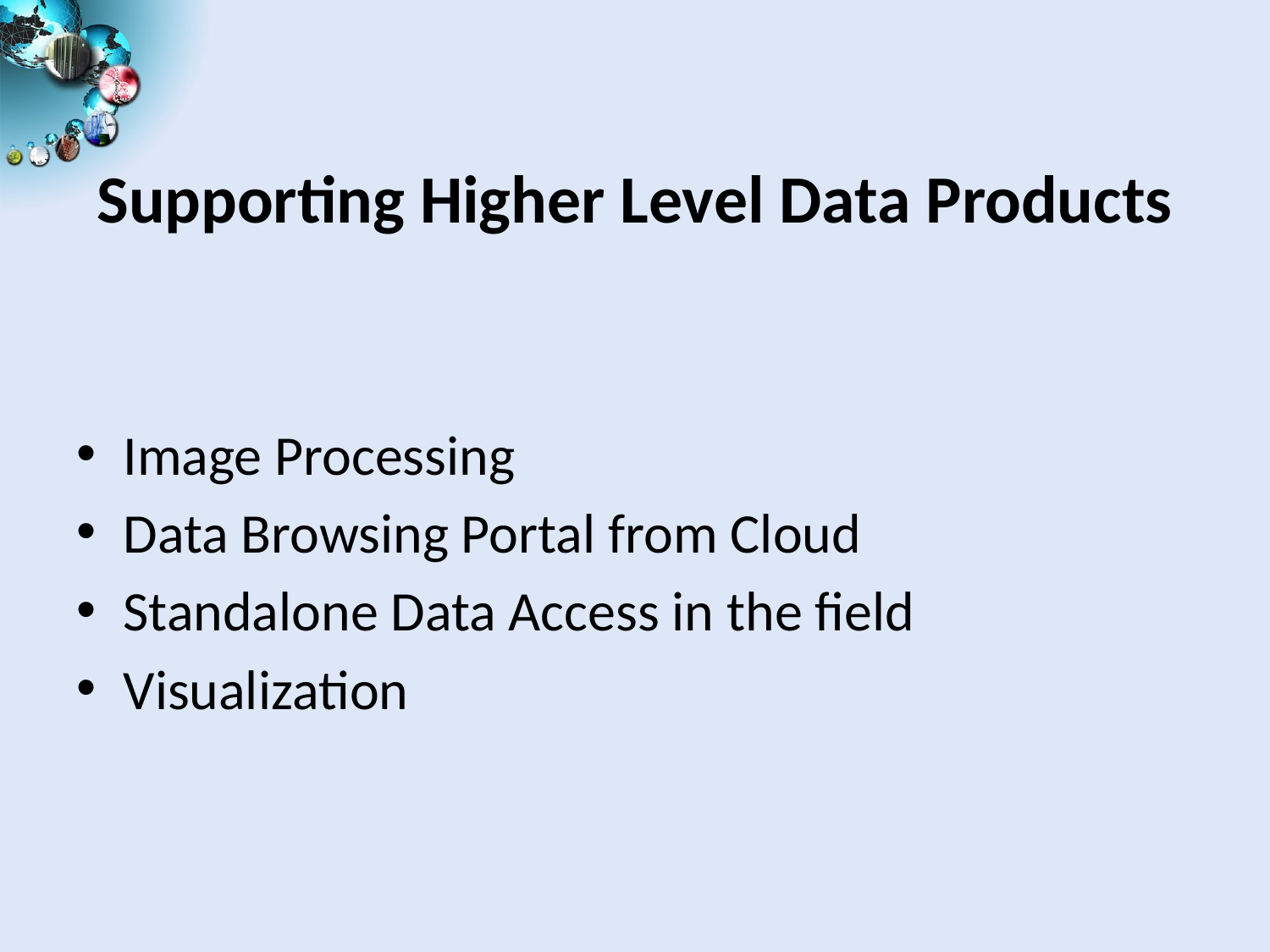

# Supporting Higher Level Data Products
Image Processing
Data Browsing Portal from Cloud
Standalone Data Access in the field
Visualization